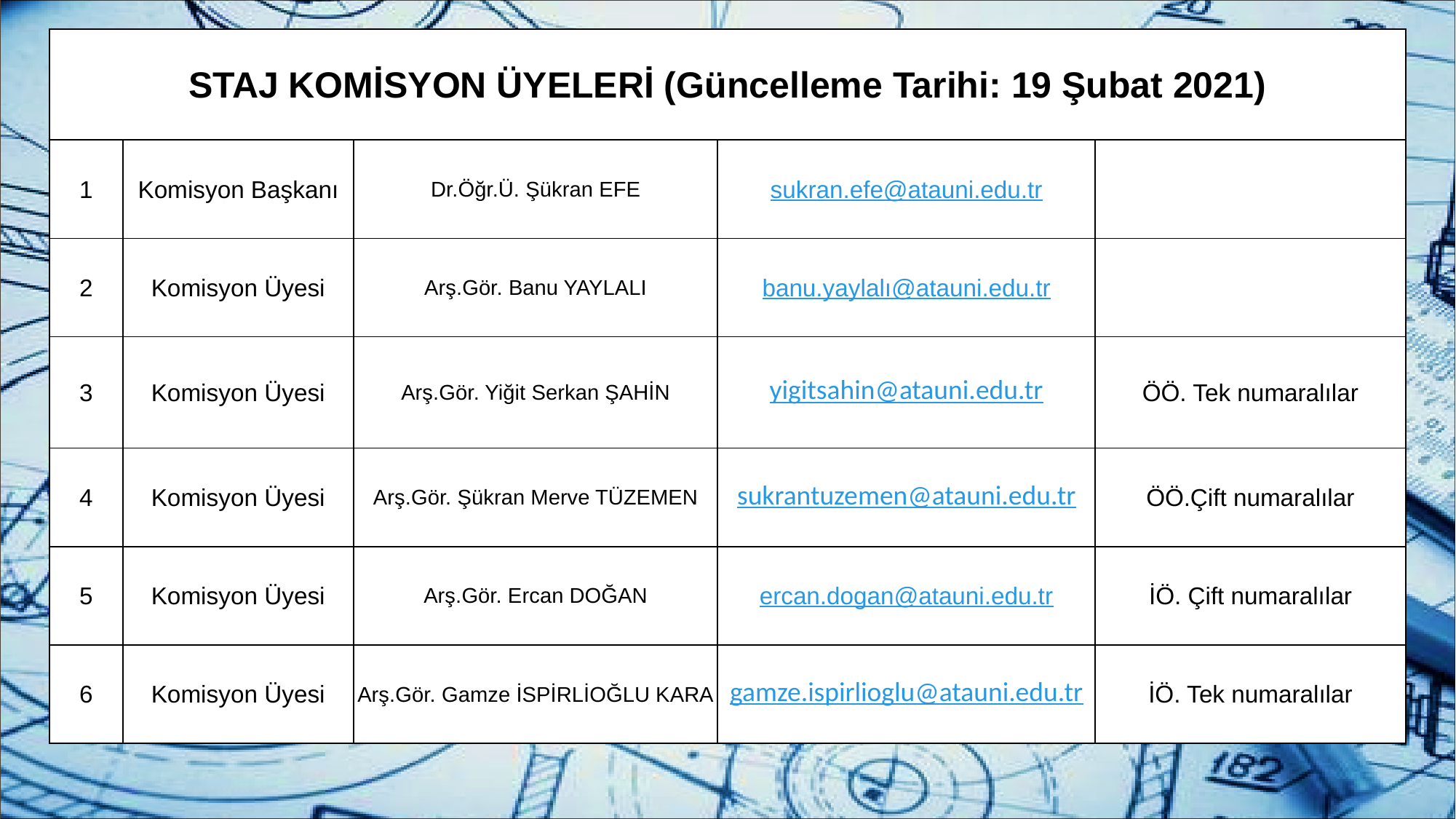

| STAJ KOMİSYON ÜYELERİ (Güncelleme Tarihi: 19 Şubat 2021) |  |  |  |  |
| --- | --- | --- | --- | --- |
| 1 | Komisyon Başkanı | Dr.Öğr.Ü. Şükran EFE | sukran.efe@atauni.edu.tr |  |
| 2 | Komisyon Üyesi | Arş.Gör. Banu YAYLALI | banu.yaylalı@atauni.edu.tr |  |
| 3 | Komisyon Üyesi | Arş.Gör. Yiğit Serkan ŞAHİN | yigitsahin@atauni.edu.tr | ÖÖ. Tek numaralılar |
| 4 | Komisyon Üyesi | Arş.Gör. Şükran Merve TÜZEMEN | sukrantuzemen@atauni.edu.tr | ÖÖ.Çift numaralılar |
| 5 | Komisyon Üyesi | Arş.Gör. Ercan DOĞAN | ercan.dogan@atauni.edu.tr | İÖ. Çift numaralılar |
| 6 | Komisyon Üyesi | Arş.Gör. Gamze İSPİRLİOĞLU KARA | gamze.ispirlioglu@atauni.edu.tr | İÖ. Tek numaralılar |